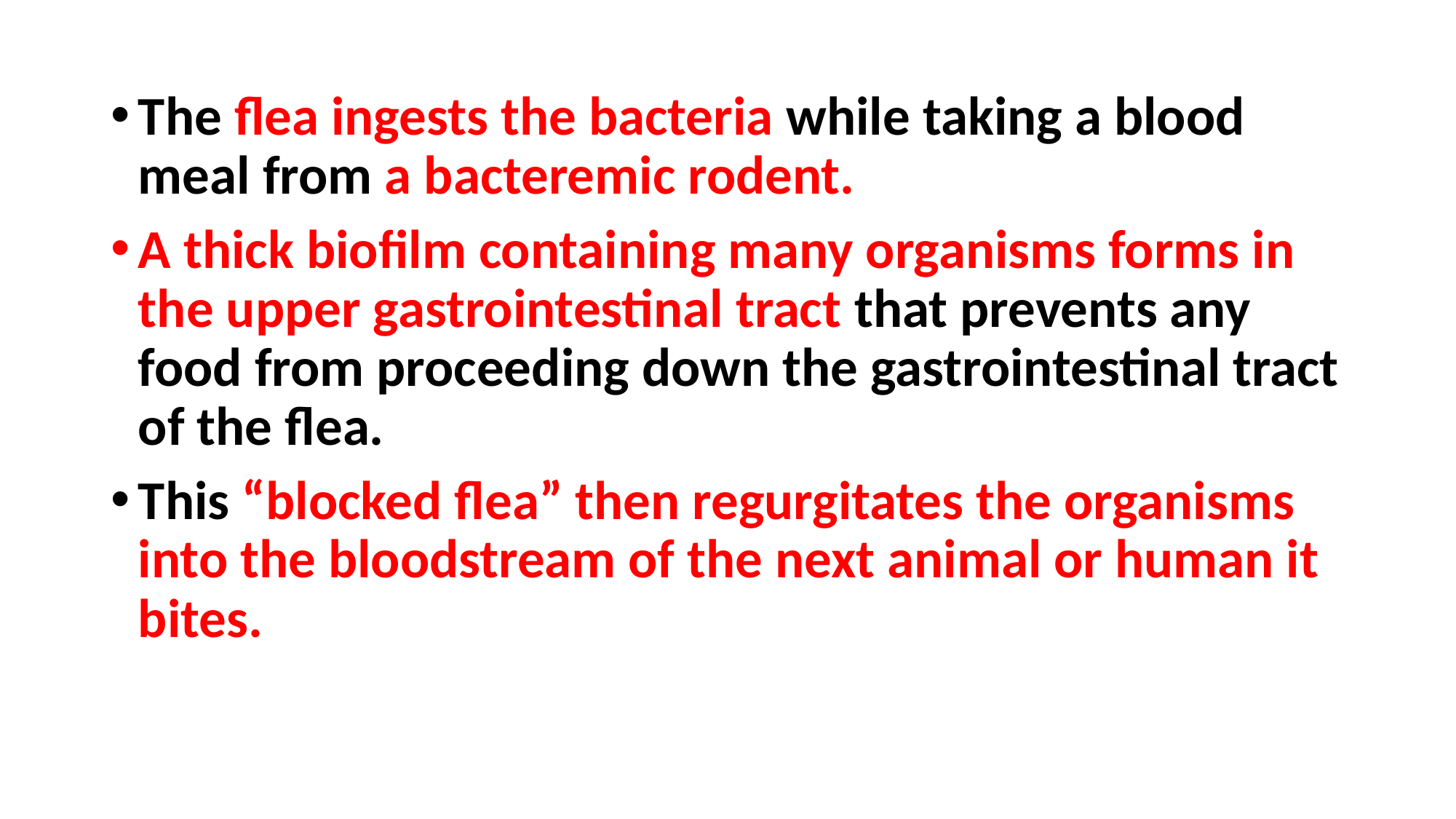

The flea ingests the bacteria while taking a blood meal from a bacteremic rodent.
A thick biofilm containing many organisms forms in the upper gastrointestinal tract that prevents any food from proceeding down the gastrointestinal tract of the flea.
This “blocked flea” then regurgitates the organisms into the bloodstream of the next animal or human it bites.